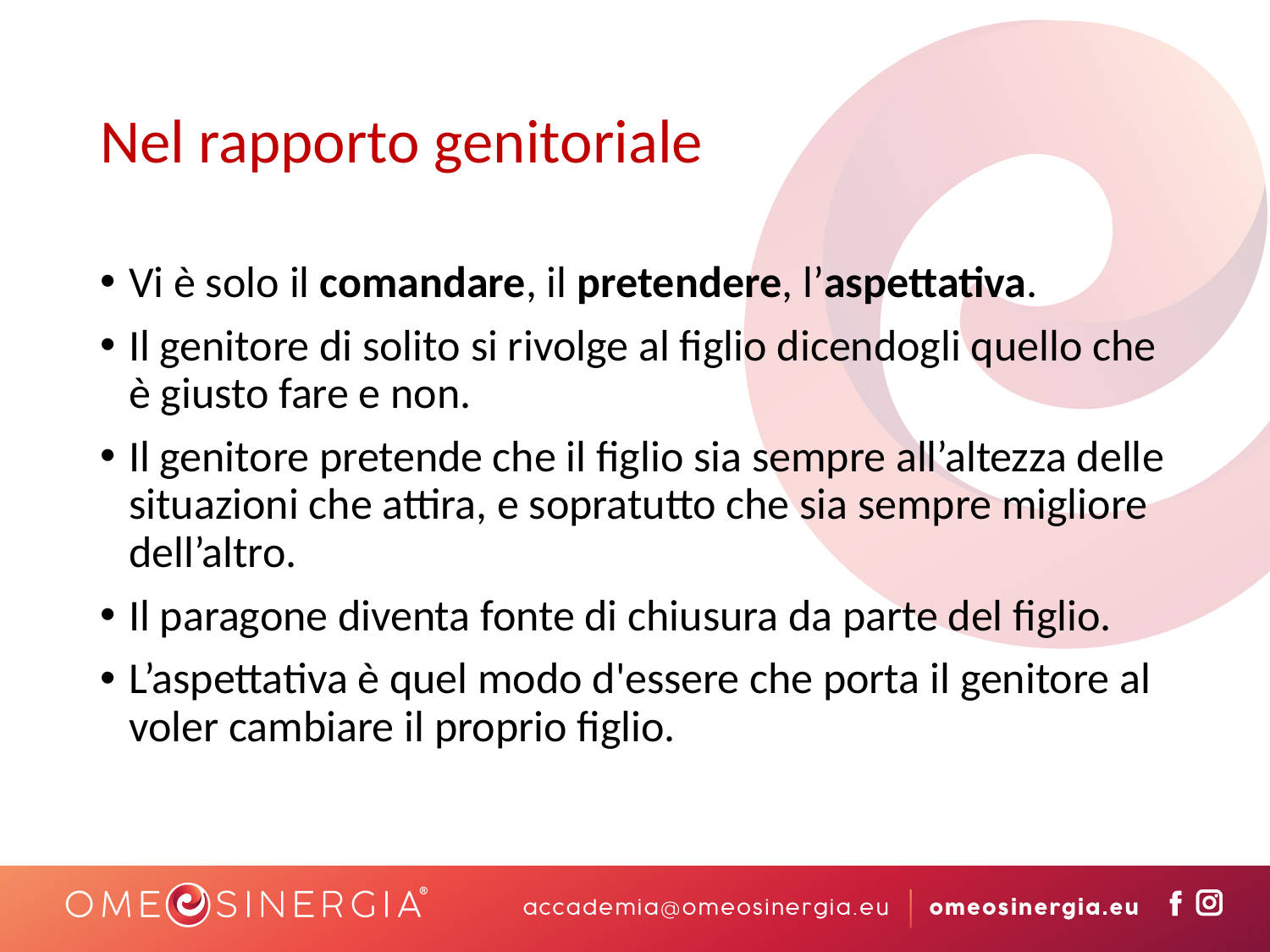

# Nel rapporto genitoriale
Vi è solo il comandare, il pretendere, l’aspettativa.
Il genitore di solito si rivolge al figlio dicendogli quello che è giusto fare e non.
Il genitore pretende che il figlio sia sempre all’altezza delle situazioni che attira, e sopratutto che sia sempre migliore dell’altro.
Il paragone diventa fonte di chiusura da parte del figlio.
L’aspettativa è quel modo d'essere che porta il genitore al voler cambiare il proprio figlio.